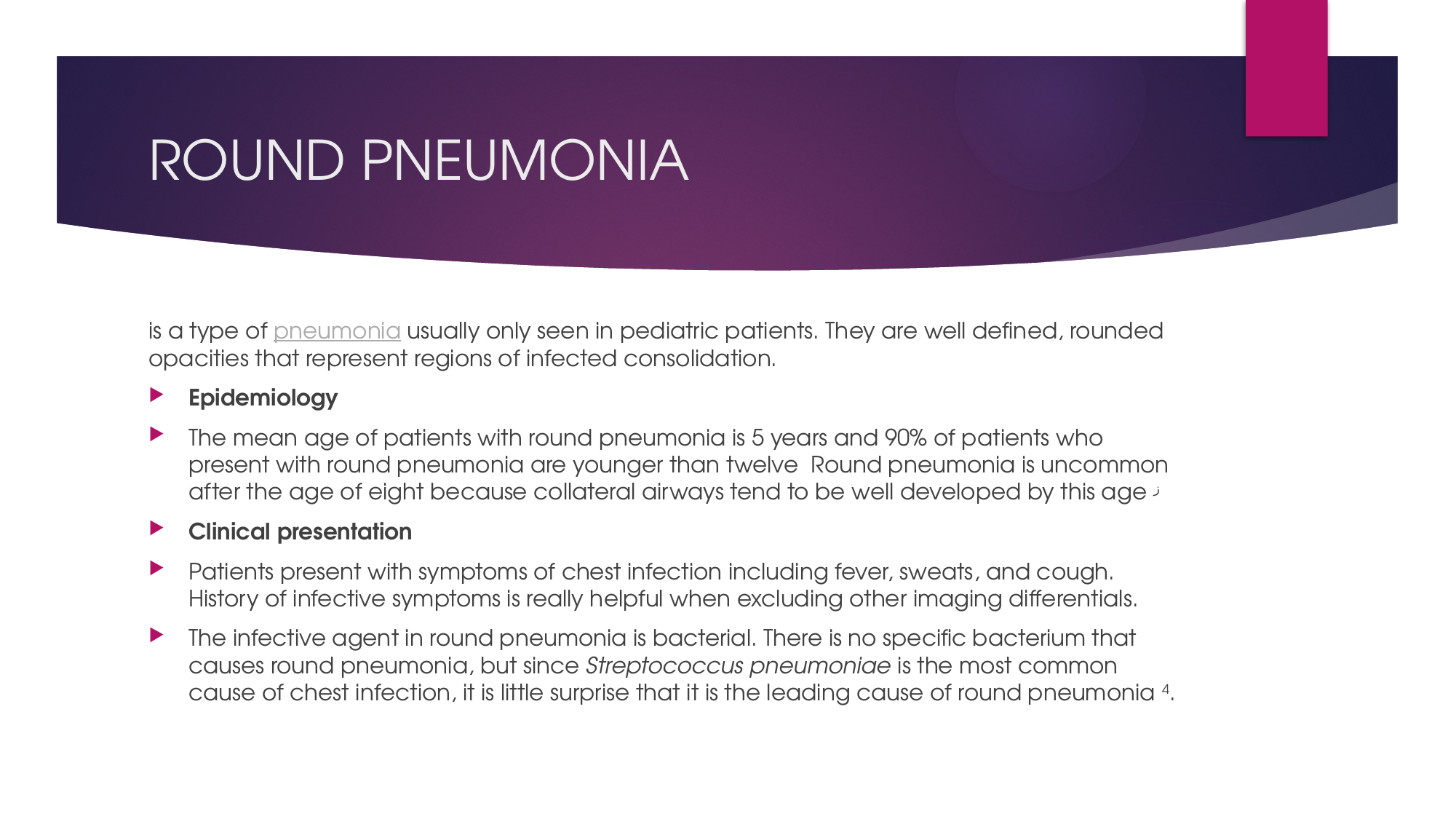

# ROUND PNEUMONIA
is a type of pneumonia usually only seen in pediatric patients. They are well defined, rounded opacities that represent regions of infected consolidation.
Epidemiology
The mean age of patients with round pneumonia is 5 years and 90% of patients who present with round pneumonia are younger than twelve  Round pneumonia is uncommon after the age of eight because collateral airways tend to be well developed by this age ز
Clinical presentation
Patients present with symptoms of chest infection including fever, sweats, and cough. History of infective symptoms is really helpful when excluding other imaging differentials.
The infective agent in round pneumonia is bacterial. There is no specific bacterium that causes round pneumonia, but since Streptococcus pneumoniae is the most common cause of chest infection, it is little surprise that it is the leading cause of round pneumonia 4.